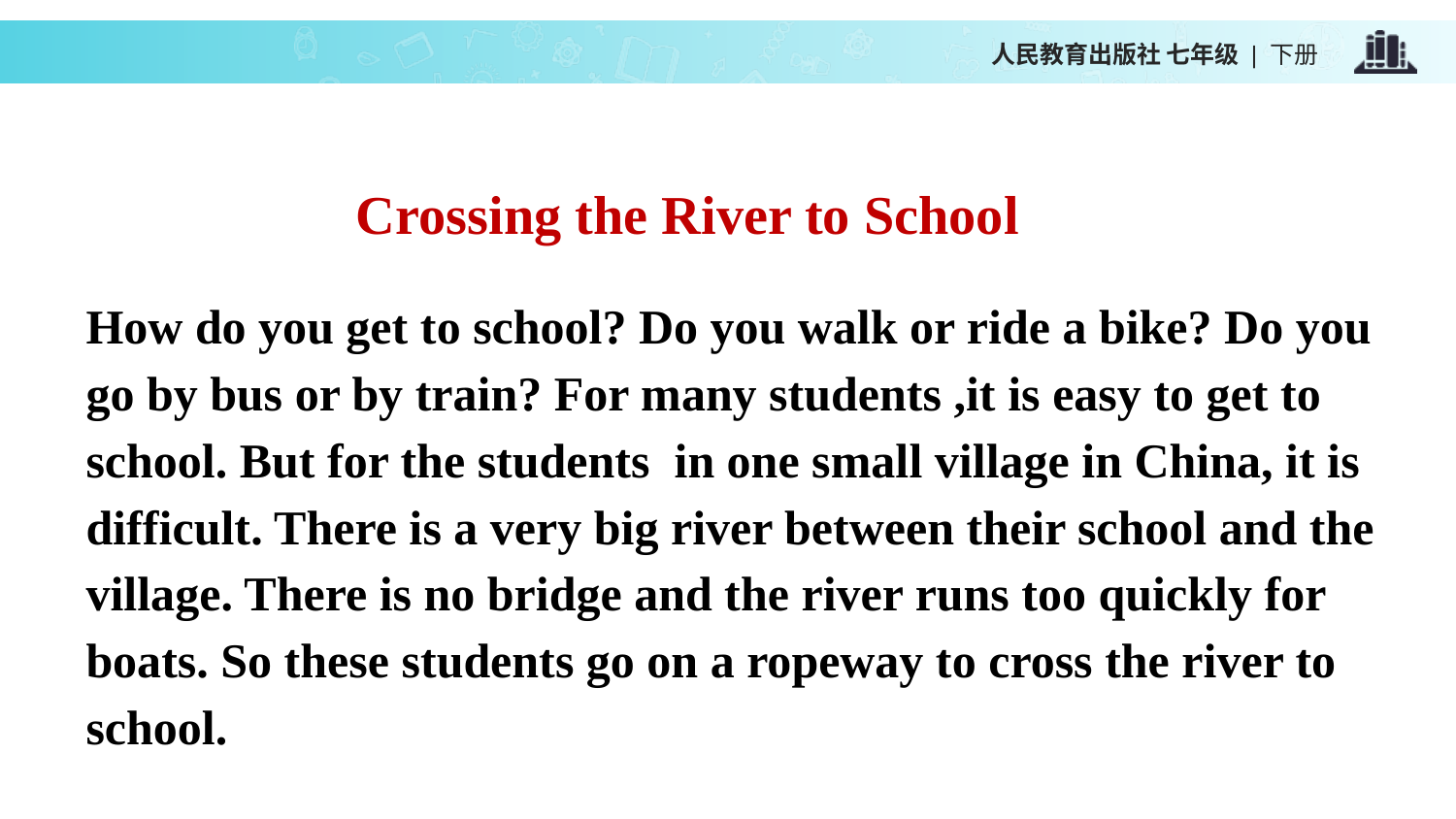

Crossing the River to School

How do you get to school? Do you walk or ride a bike? Do you go by bus or by train? For many students ,it is easy to get to school. But for the students  in one small village in China, it is difficult. There is a very big river between their school and the village. There is no bridge and the river runs too quickly for boats. So these students go on a ropeway to cross the river to school.